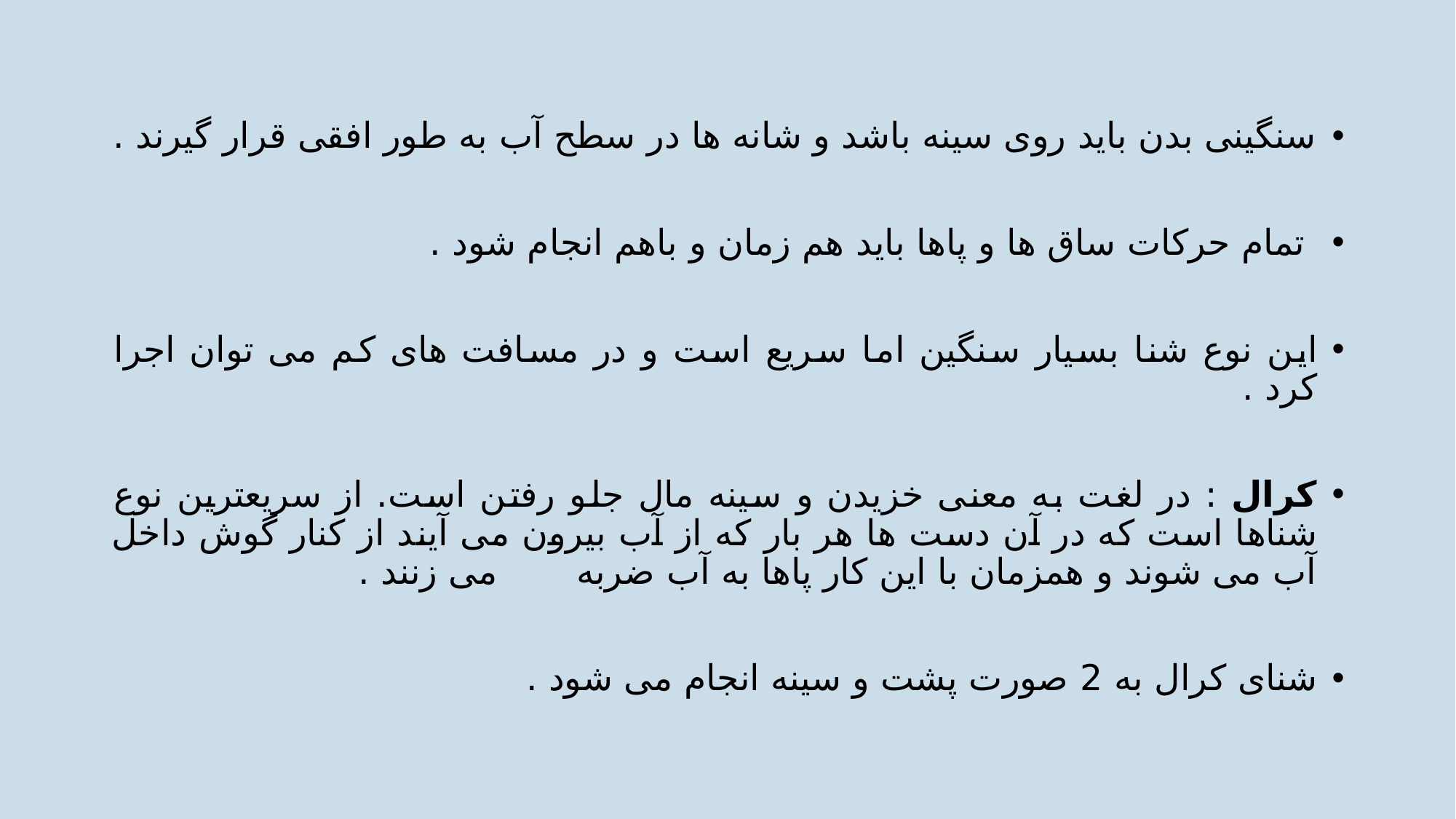

سنگینی بدن باید روی سینه باشد و شانه ها در سطح آب به طور افقی قرار گیرند .

 تمام حرکات ساق ها و پاها باید هم زمان و باهم انجام شود .

این نوع شنا بسیار سنگین اما سریع است و در مسافت های کم می توان اجرا کرد .

کرال : در لغت به معنی خزیدن و سینه مال جلو رفتن است. از سریعترین نوع شناها است که در آن دست ها هر بار که از آب بیرون می آیند از کنار گوش داخل آب می شوند و همزمان با این کار پاها به آب ضربه       می زنند .

شنای کرال به 2 صورت پشت و سینه انجام می شود .